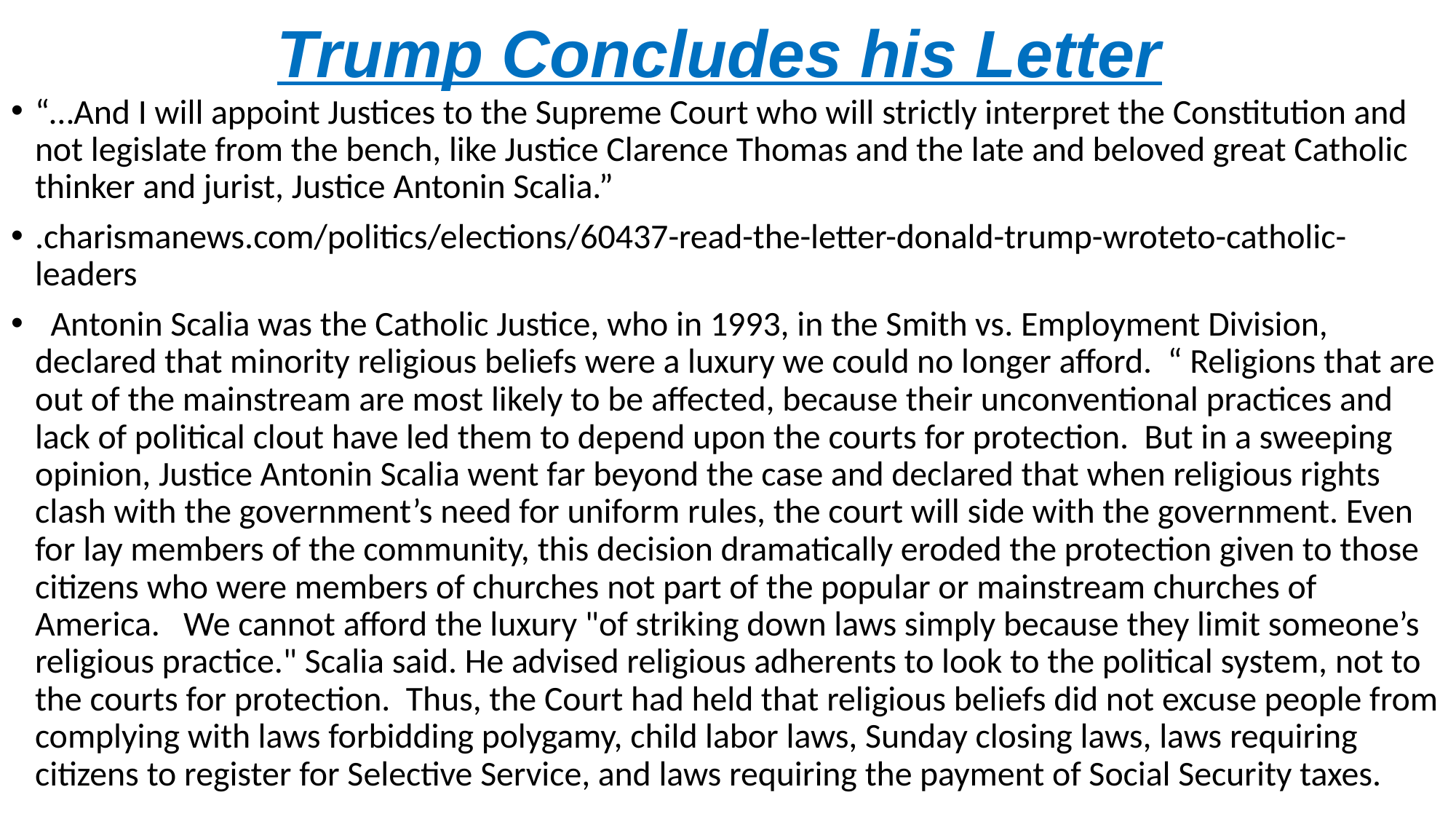

# Trump Concludes his Letter
“…And I will appoint Justices to the Supreme Court who will strictly interpret the Constitution and not legislate from the bench, like Justice Clarence Thomas and the late and beloved great Catholic thinker and jurist, Justice Antonin Scalia.”
.charismanews.com/politics/elections/60437-read-the-letter-donald-trump-wroteto-catholic-leaders
  Antonin Scalia was the Catholic Justice, who in 1993, in the Smith vs. Employment Division, declared that minority religious beliefs were a luxury we could no longer afford.  “ Religions that are out of the mainstream are most likely to be affected, because their unconventional practices and lack of political clout have led them to depend upon the courts for protection.  But in a sweeping opinion, Justice Antonin Scalia went far beyond the case and declared that when religious rights clash with the government’s need for uniform rules, the court will side with the government. Even for lay members of the community, this decision dramatically eroded the protection given to those citizens who were members of churches not part of the popular or mainstream churches of America.   We cannot afford the luxury "of striking down laws simply because they limit someone’s religious practice." Scalia said. He advised religious adherents to look to the political system, not to the courts for protection.  Thus, the Court had held that religious beliefs did not excuse people from complying with laws forbidding polygamy, child labor laws, Sunday closing laws, laws requiring citizens to register for Selective Service, and laws requiring the payment of Social Security taxes.